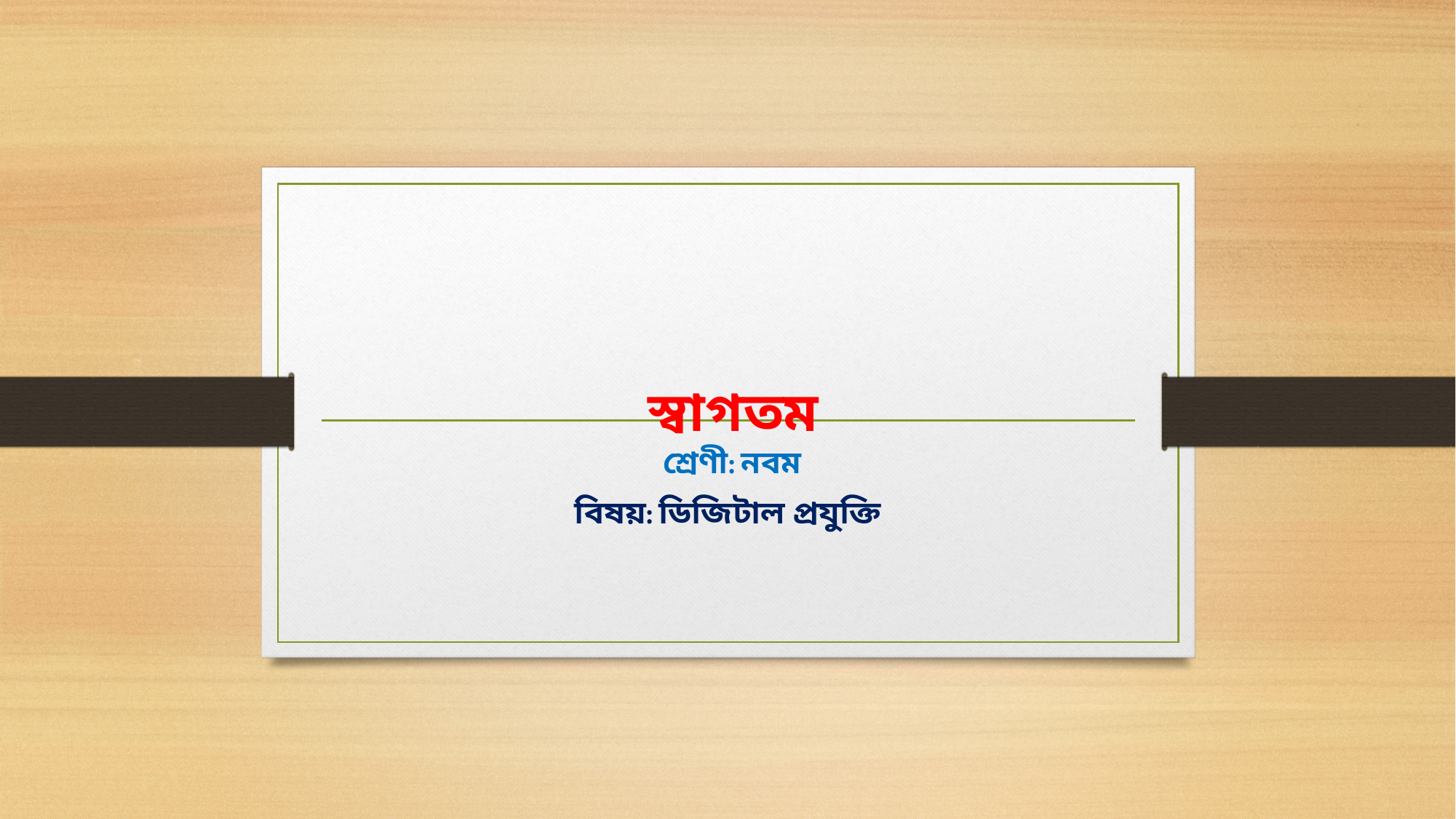

# স্বাগতম
 শ্রেণী: নবম
বিষয়: ডিজিটাল প্রযুক্তি